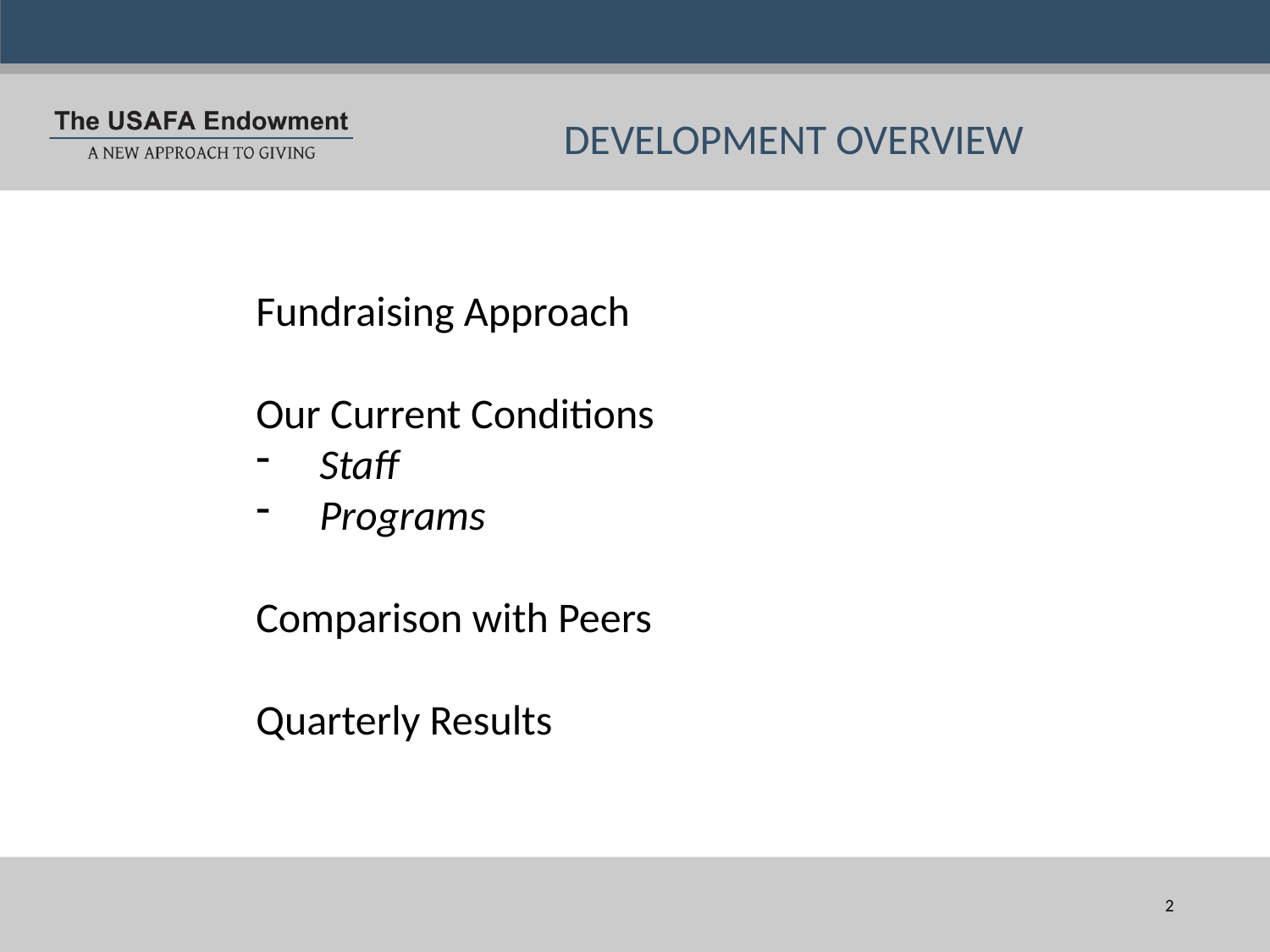

DEVELOPMENT OVERVIEW

Fundraising Approach

Our Current Conditions
Staff
Programs

Comparison with Peers

Quarterly Results

2